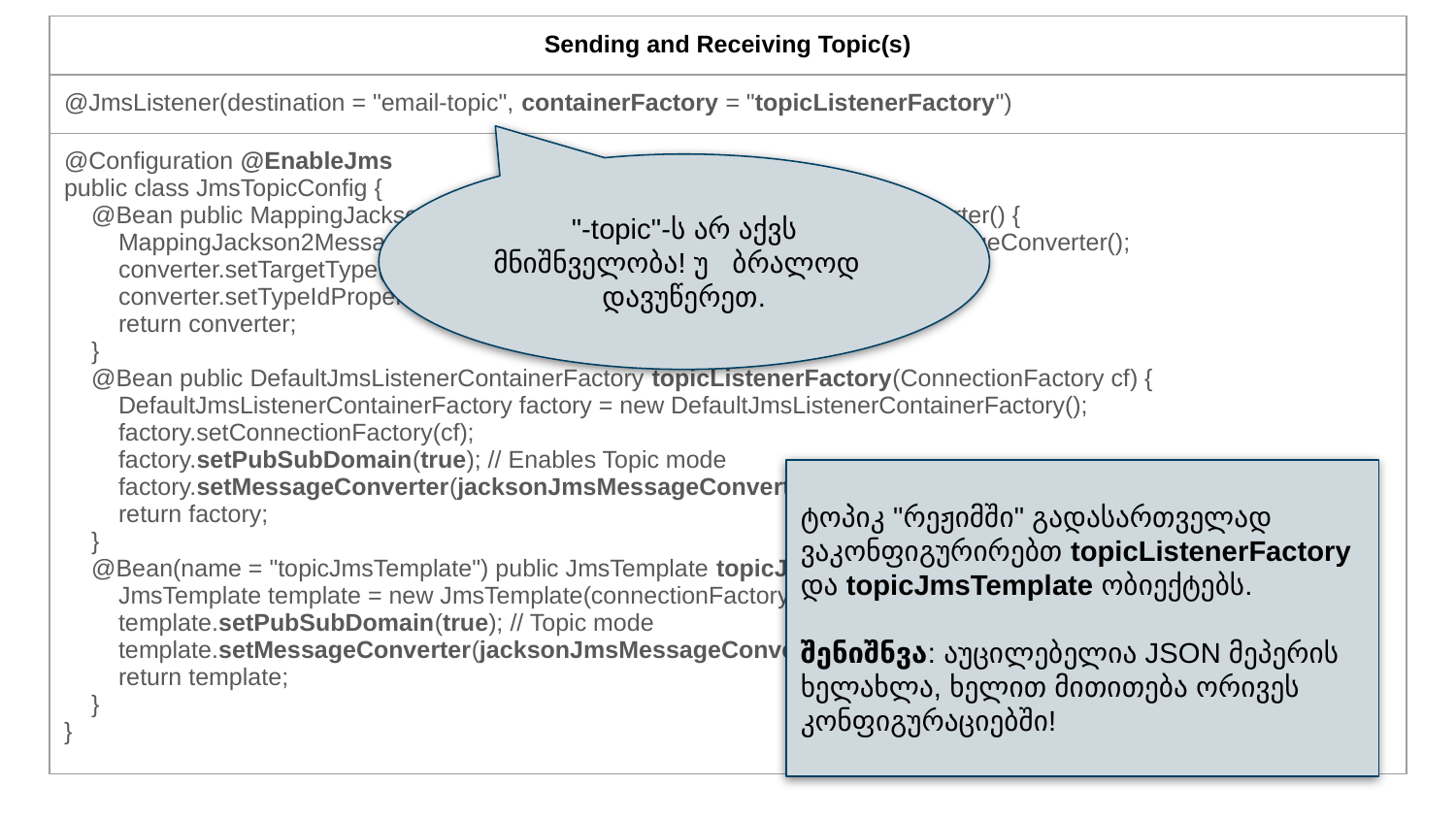

| Sending and Receiving Topic(s) |
| --- |
| @JmsListener(destination = "email-topic", containerFactory = "topicListenerFactory") |
| @Configuration @EnableJms public class JmsTopicConfig { @Bean public MappingJackson2MessageConverter jacksonJmsMessageConverter() { MappingJackson2MessageConverter converter = new MappingJackson2MessageConverter(); converter.setTargetType(MessageType.TEXT); // Sends it as plain JSON string converter.setTypeIdPropertyName("\_type"); // Adds \_type property for receiver return converter; } @Bean public DefaultJmsListenerContainerFactory topicListenerFactory(ConnectionFactory cf) { DefaultJmsListenerContainerFactory factory = new DefaultJmsListenerContainerFactory(); factory.setConnectionFactory(cf); factory.setPubSubDomain(true); // Enables Topic mode factory.setMessageConverter(jacksonJmsMessageConverter()); // Set converter by hand! return factory; } @Bean(name = "topicJmsTemplate") public JmsTemplate topicJmsTemplate(ConnectionFactory connectionFactory) { JmsTemplate template = new JmsTemplate(connectionFactory); template.setPubSubDomain(true); // Topic mode template.setMessageConverter(jacksonJmsMessageConverter()); // Set converter by hand! return template; } } |
"-topic"-ს არ აქვს მნიშნველობა! 🤷 უბრალოდ დავუწერეთ.
ტოპიკ "რეჟიმში" გადასართველად ვაკონფიგურირებთ topicListenerFactory და topicJmsTemplate ობიექტებს.

შენიშნვა: აუცილებელია JSON მეპერის ხელახლა, ხელით მითითება ორივეს კონფიგურაციებში!